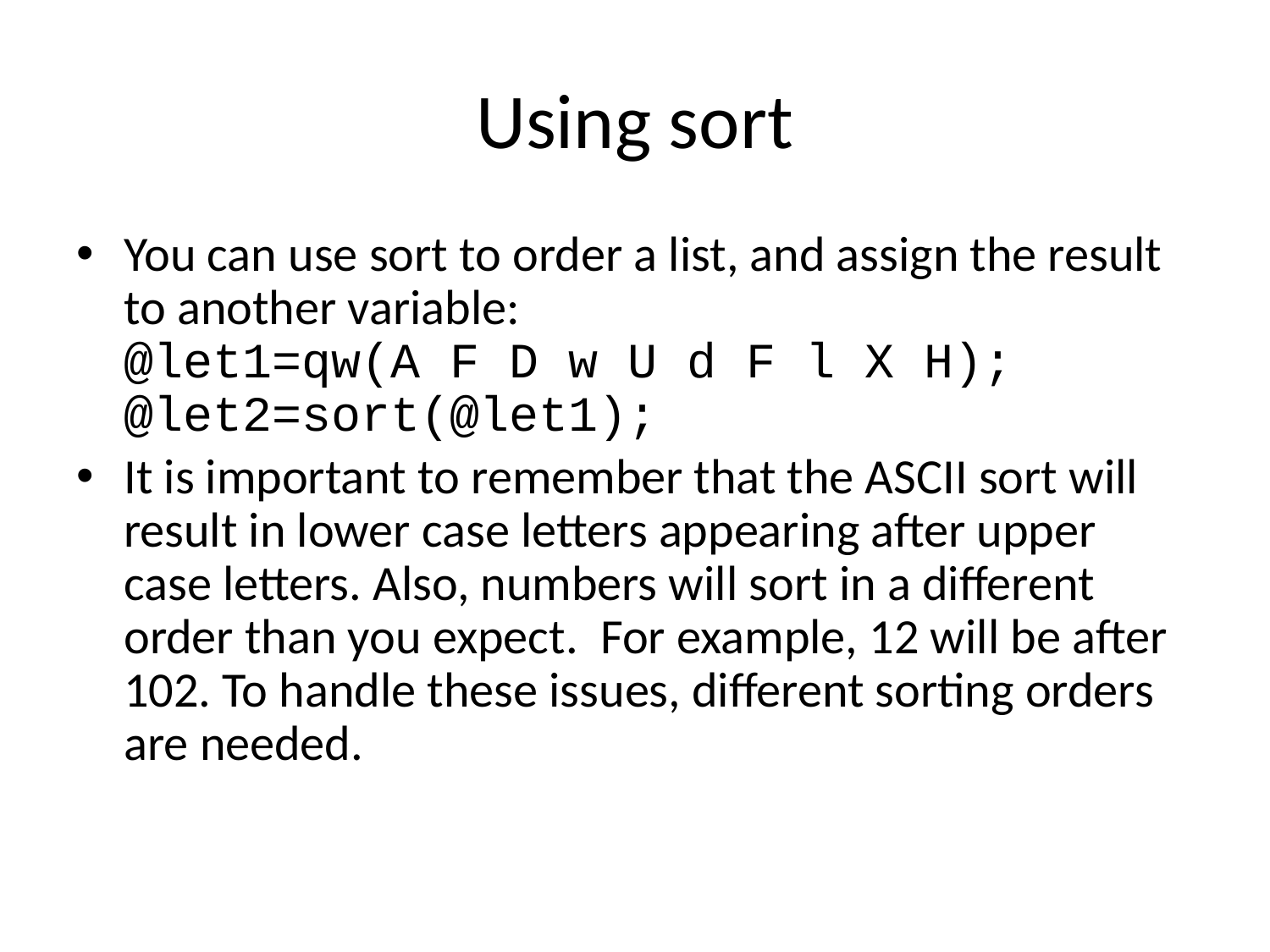

# Using sort
You can use sort to order a list, and assign the result to another variable:
@let1=qw(A F D w U d F l X H);
@let2=sort(@let1);
It is important to remember that the ASCII sort will result in lower case letters appearing after upper case letters. Also, numbers will sort in a different order than you expect.  For example, 12 will be after 102. To handle these issues, different sorting orders are needed.